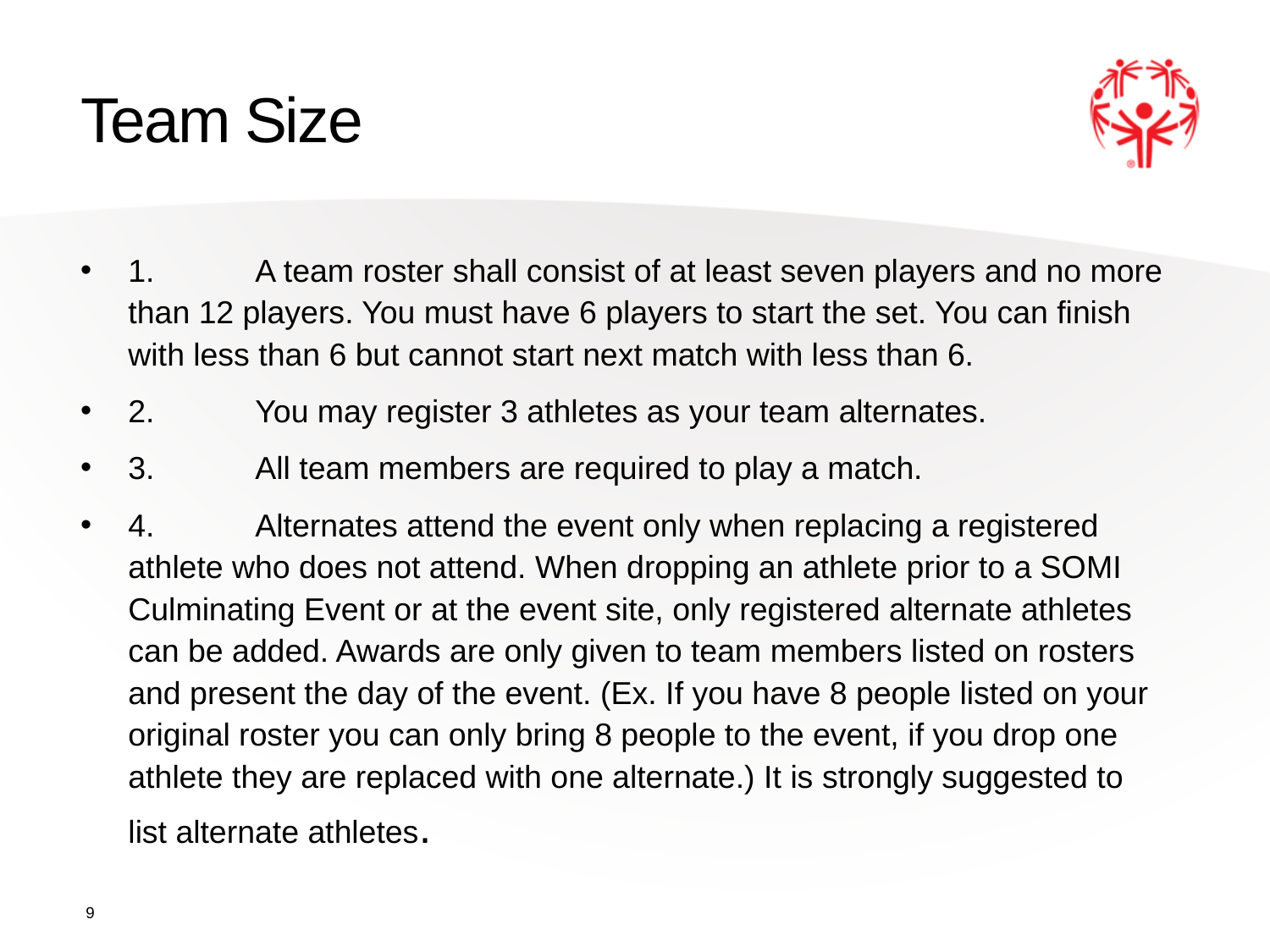

# Team Size
1.	A team roster shall consist of at least seven players and no more than 12 players. You must have 6 players to start the set. You can finish with less than 6 but cannot start next match with less than 6.
2.	You may register 3 athletes as your team alternates.
3.	All team members are required to play a match.
4.	Alternates attend the event only when replacing a registered athlete who does not attend. When dropping an athlete prior to a SOMI Culminating Event or at the event site, only registered alternate athletes can be added. Awards are only given to team members listed on rosters and present the day of the event. (Ex. If you have 8 people listed on your original roster you can only bring 8 people to the event, if you drop one athlete they are replaced with one alternate.) It is strongly suggested to list alternate athletes.

9